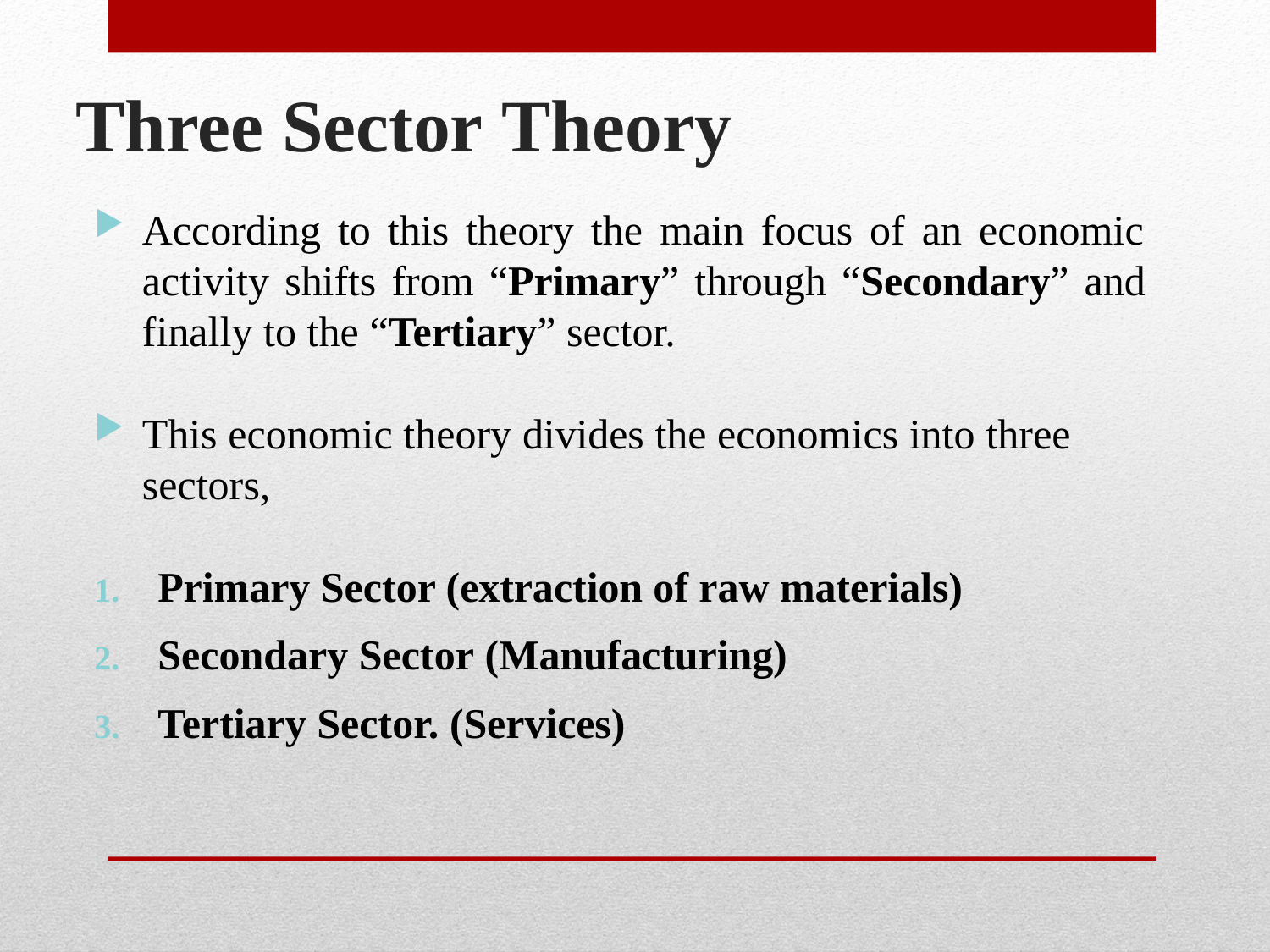

# Three Sector Theory
According to this theory the main focus of an economic  activity shifts from “Primary” through “Secondary” and  finally to the “Tertiary” sector.

This economic theory divides the economics into three
sectors,

Primary Sector (extraction of raw materials)
Secondary Sector (Manufacturing)
Tertiary Sector. (Services)